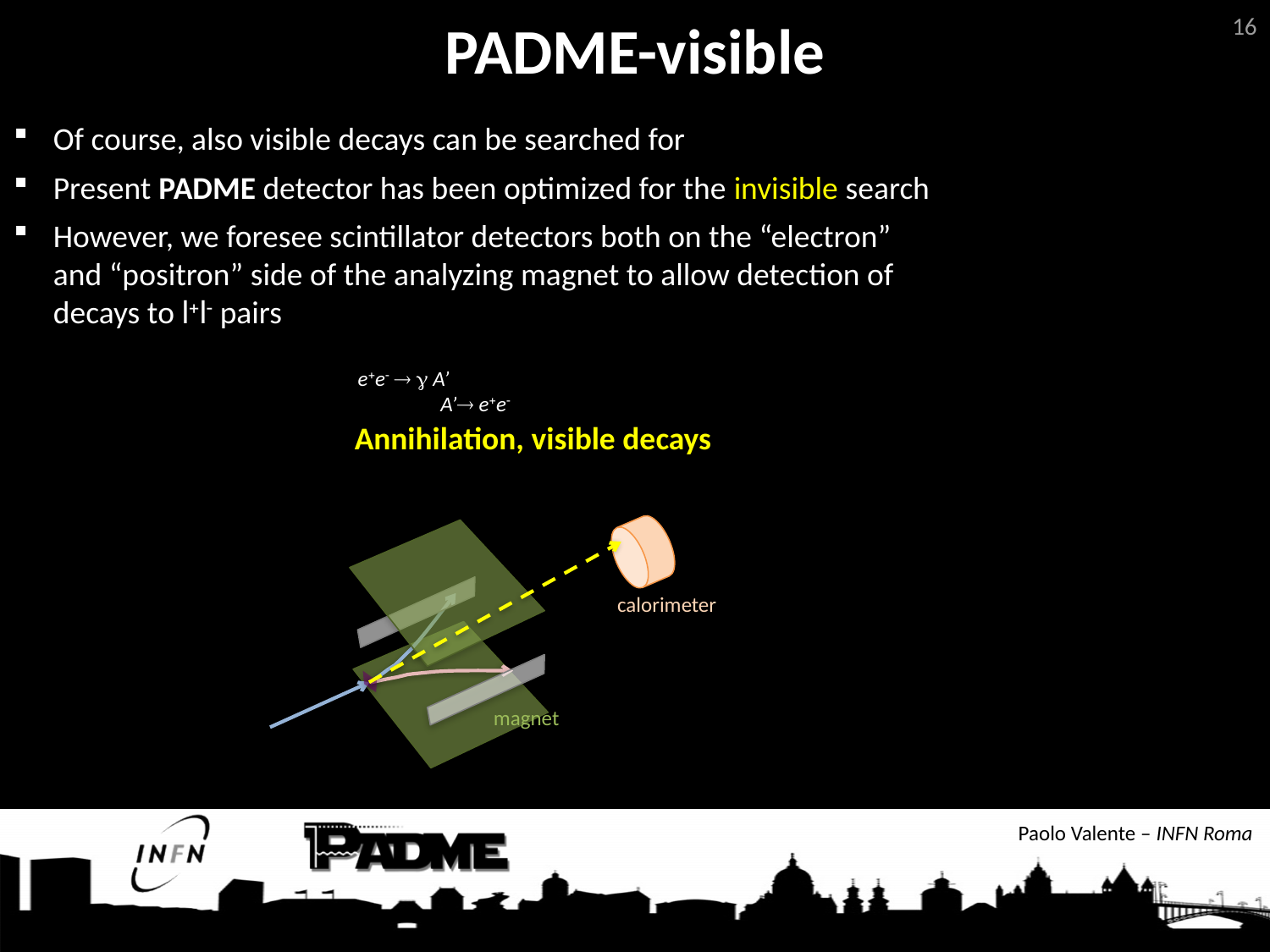

# PADME-visible
16
Of course, also visible decays can be searched for
Present PADME detector has been optimized for the invisible search
However, we foresee scintillator detectors both on the “electron” and “positron” side of the analyzing magnet to allow detection of decays to l+l− pairs
e+e− → γ A’
                 A’→ e+e−
Annihilation, visible decays

calorimeter

magnet